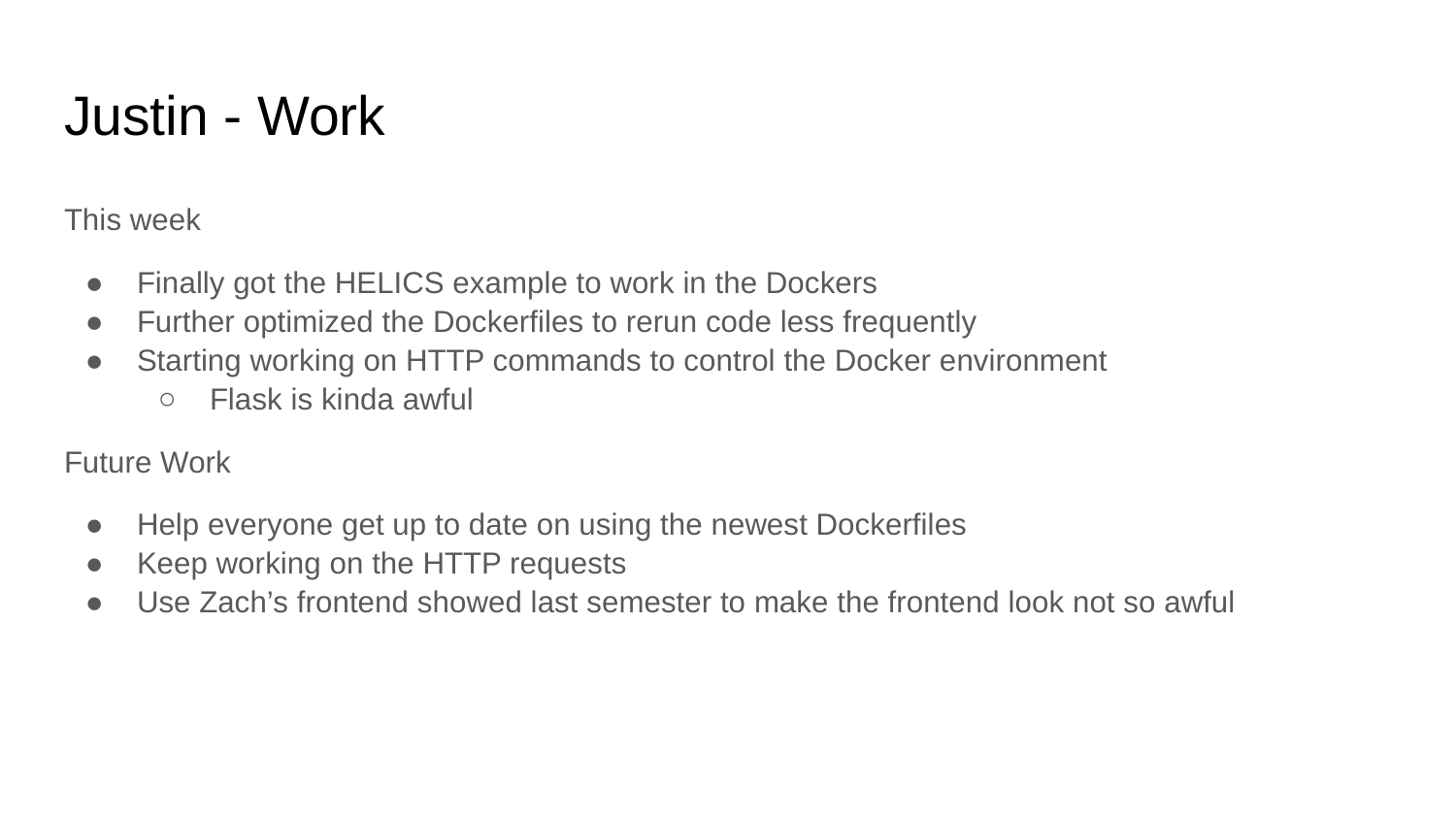

# Justin - Work
This week
Finally got the HELICS example to work in the Dockers
Further optimized the Dockerfiles to rerun code less frequently
Starting working on HTTP commands to control the Docker environment
Flask is kinda awful
Future Work
Help everyone get up to date on using the newest Dockerfiles
Keep working on the HTTP requests
Use Zach’s frontend showed last semester to make the frontend look not so awful